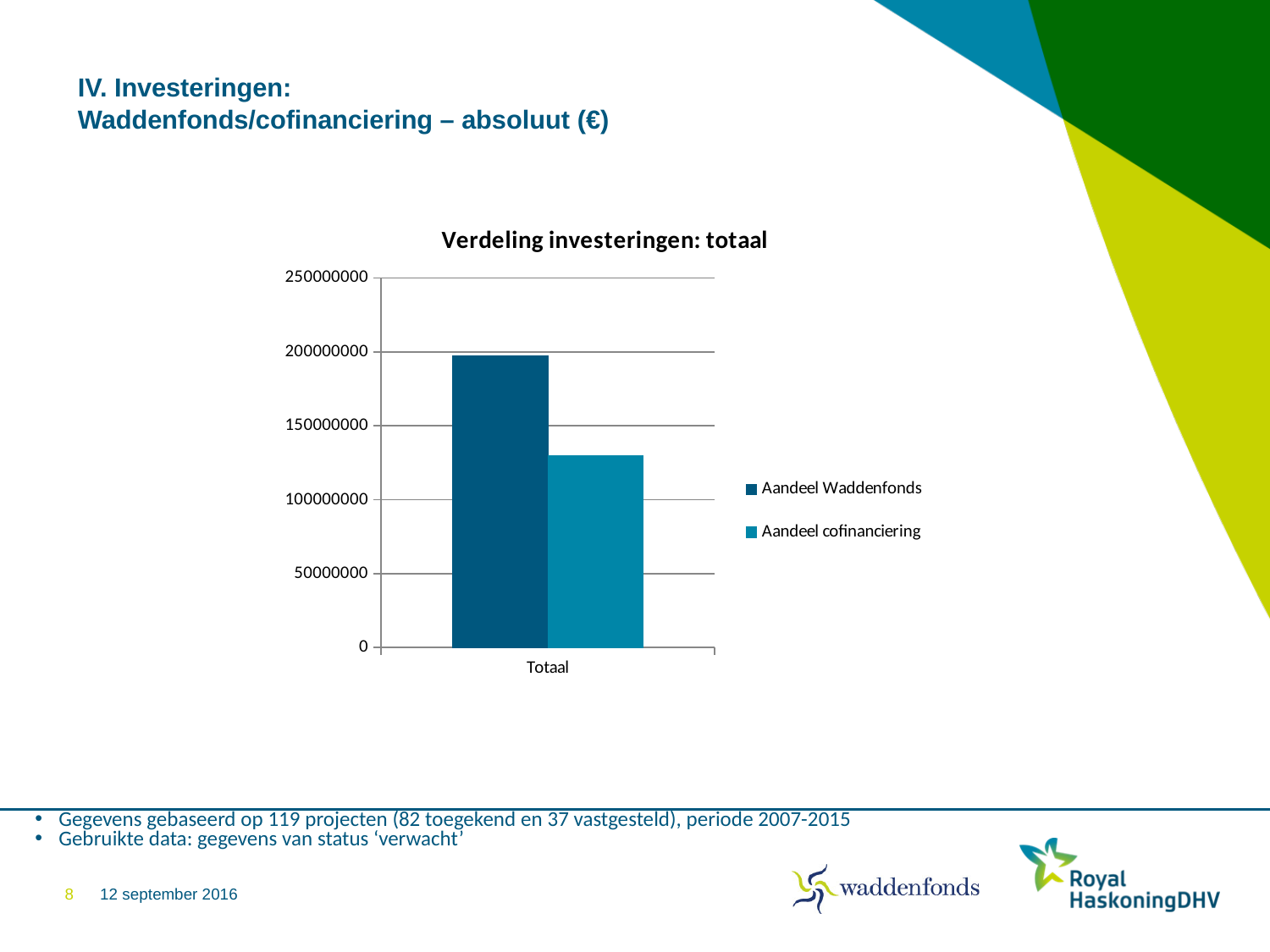

# IV. Investeringen: Waddenfonds/cofinanciering – absoluut (€)

### Chart: Verdeling investeringen: totaal

| Category | Aandeel Waddenfonds | Aandeel cofinanciering |
|---|---|---|
| Totaal | 197085928.0 | 129617925.0 |
Gegevens gebaseerd op 119 projecten (82 toegekend en 37 vastgesteld), periode 2007-2015
Gebruikte data: gegevens van status ‘verwacht’
8